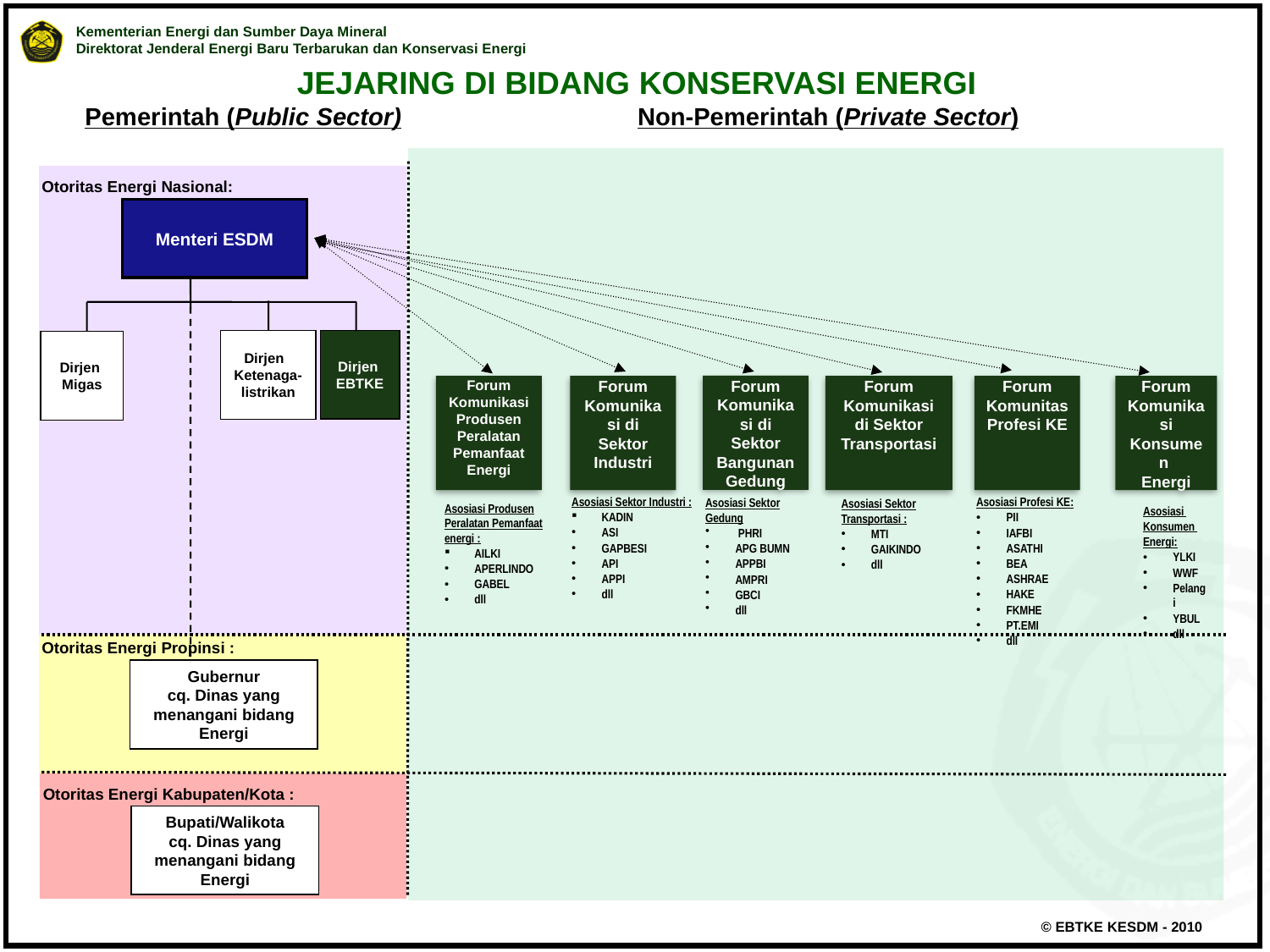

JEJARING DI BIDANG KONSERVASI ENERGI

Pemerintah (Public Sector)
Non-Pemerintah (Private Sector)

Otoritas Energi Nasional:
Menteri ESDM

Dirjen
EBTKE
Dirjen
Ketenaga-
listrikan
Dirjen
Migas
Forum Komunikasi di Sektor Bangunan Gedung
Forum Komunikasi Produsen Peralatan Pemanfaat Energi
Forum Komunikasi di Sektor Industri
Forum Komunikasi di Sektor Transportasi
Forum Komunitas Profesi KE

Forum Komunikasi Konsumen
Energi
Asosiasi Sektor Industri :
KADIN
ASI
GAPBESI
API
APPI
dll

Asosiasi Profesi KE:
PII
IAFBI
ASATHI
BEA
ASHRAE
HAKE
FKMHE
PT.EMI
dll

Asosiasi Sektor Gedung
 PHRI
APG BUMN
APPBI
AMPRI
GBCI
dll

Asosiasi Sektor Transportasi :
MTI
GAIKINDO
dll

Asosiasi Produsen Peralatan Pemanfaat energi :
AILKI
APERLINDO
GABEL
dll

Asosiasi
Konsumen
Energi:
YLKI
WWF
Pelangi
YBUL
dll
Otoritas Energi Propinsi :

Gubernur
cq. Dinas yang menangani bidang Energi

Otoritas Energi Kabupaten/Kota :
Bupati/Walikota
cq. Dinas yang menangani bidang Energi